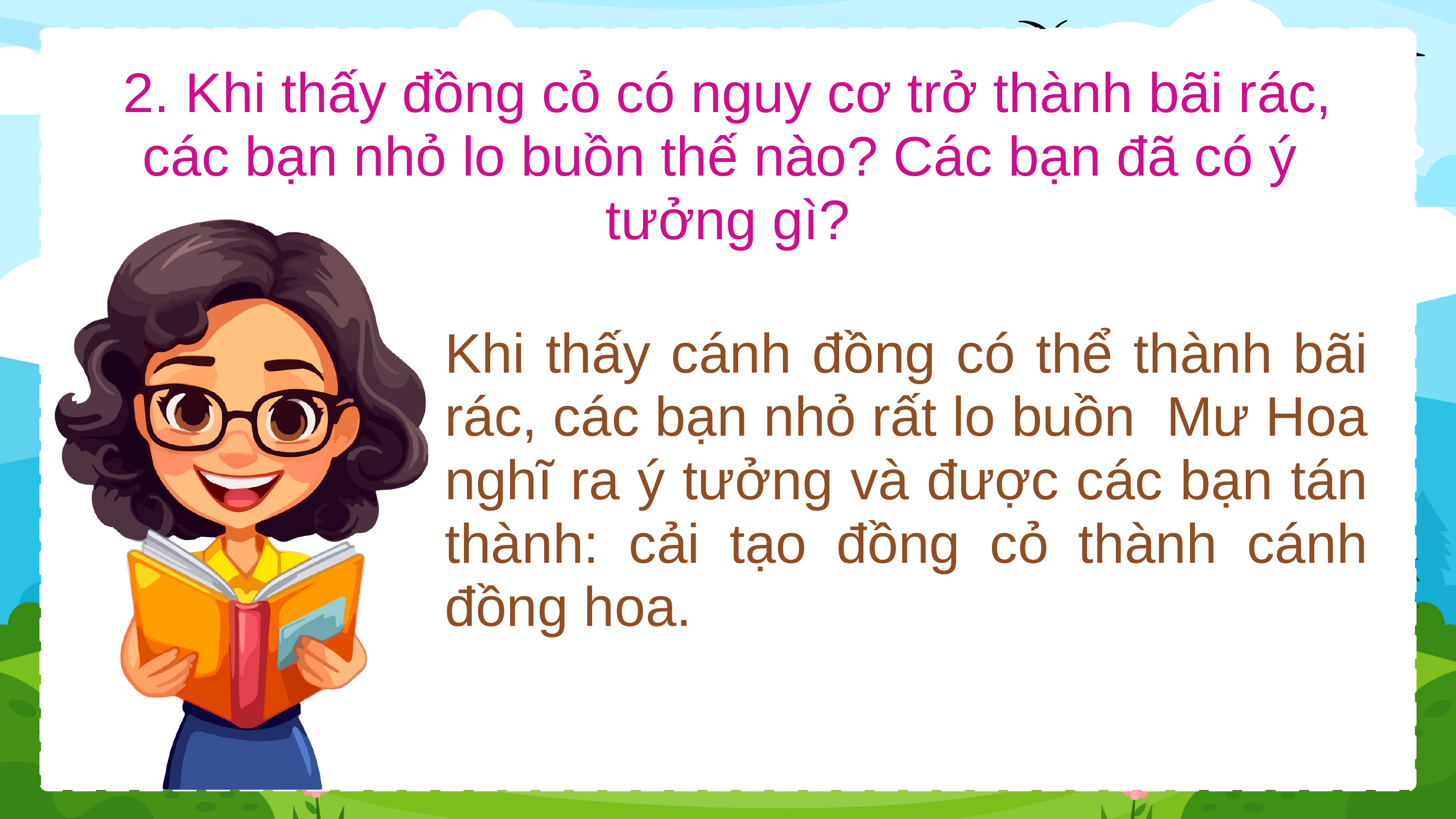

2. Khi thấy đồng cỏ có nguy cơ trở thành bãi rác, các bạn nhỏ lo buồn thế nào? Các bạn đã có ý
tưởng gì?

Khi thấy cánh đồng có thể thành bãi rác, các bạn nhỏ rất lo buồn  Mư Hoa nghĩ ra ý tưởng và được các bạn tán thành: cải tạo đồng cỏ thành cánh đồng hoa.